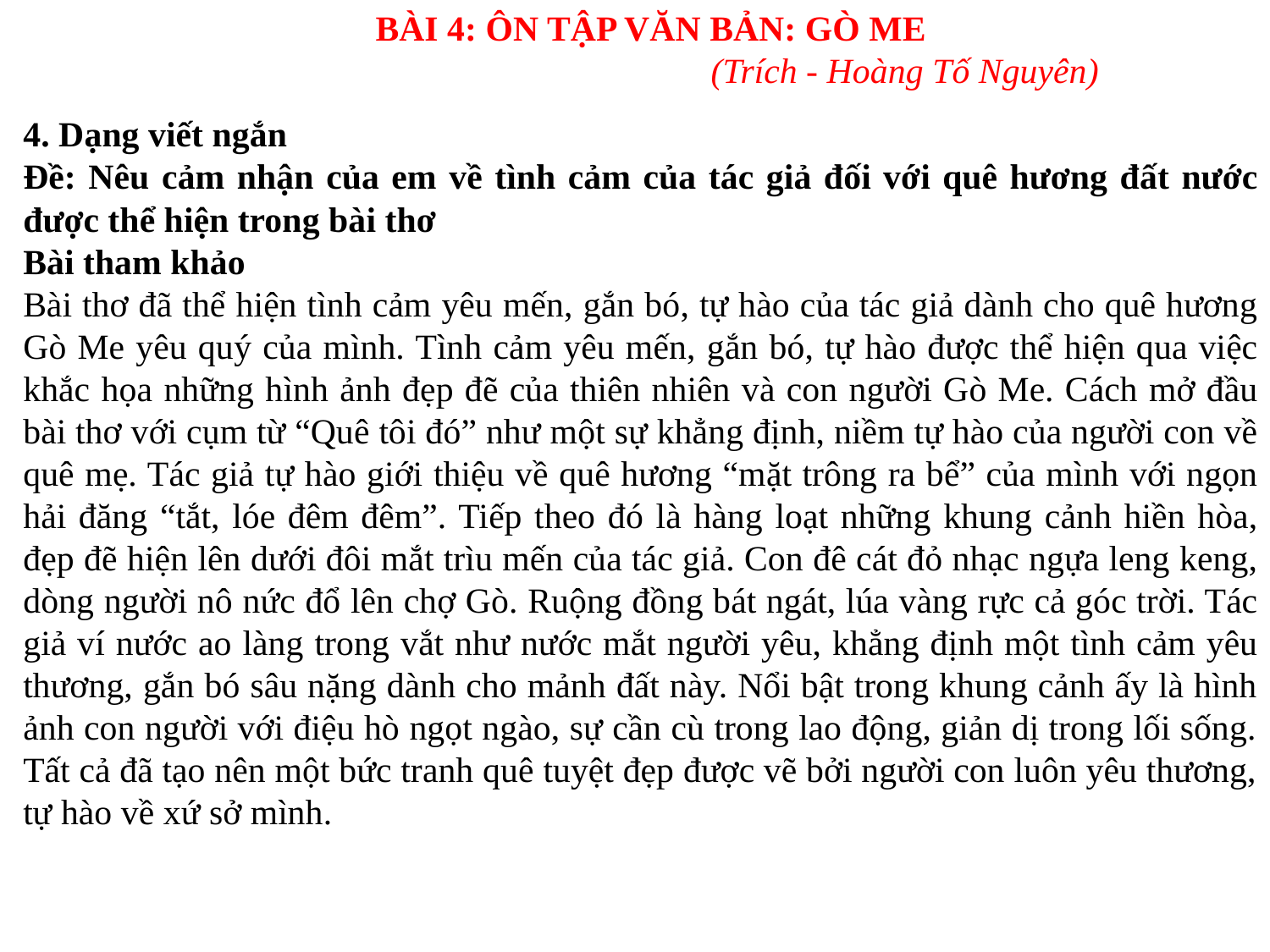

BÀI 4: ÔN TẬP VĂN BẢN: GÒ ME
				(Trích - Hoàng Tố Nguyên)

4. Dạng viết ngắn
Đề: Nêu cảm nhận của em về tình cảm của tác giả đối với quê hương đất nước được thể hiện trong bài thơ
Bài tham khảo
Bài thơ đã thể hiện tình cảm yêu mến, gắn bó, tự hào của tác giả dành cho quê hương Gò Me yêu quý của mình. Tình cảm yêu mến, gắn bó, tự hào được thể hiện qua việc khắc họa những hình ảnh đẹp đẽ của thiên nhiên và con người Gò Me. Cách mở đầu bài thơ với cụm từ “Quê tôi đó” như một sự khẳng định, niềm tự hào của người con về quê mẹ. Tác giả tự hào giới thiệu về quê hương “mặt trông ra bể” của mình với ngọn hải đăng “tắt, lóe đêm đêm”. Tiếp theo đó là hàng loạt những khung cảnh hiền hòa, đẹp đẽ hiện lên dưới đôi mắt trìu mến của tác giả. Con đê cát đỏ nhạc ngựa leng keng, dòng người nô nức đổ lên chợ Gò. Ruộng đồng bát ngát, lúa vàng rực cả góc trời. Tác giả ví nước ao làng trong vắt như nước mắt người yêu, khẳng định một tình cảm yêu thương, gắn bó sâu nặng dành cho mảnh đất này. Nổi bật trong khung cảnh ấy là hình ảnh con người với điệu hò ngọt ngào, sự cần cù trong lao động, giản dị trong lối sống. Tất cả đã tạo nên một bức tranh quê tuyệt đẹp được vẽ bởi người con luôn yêu thương, tự hào về xứ sở mình.